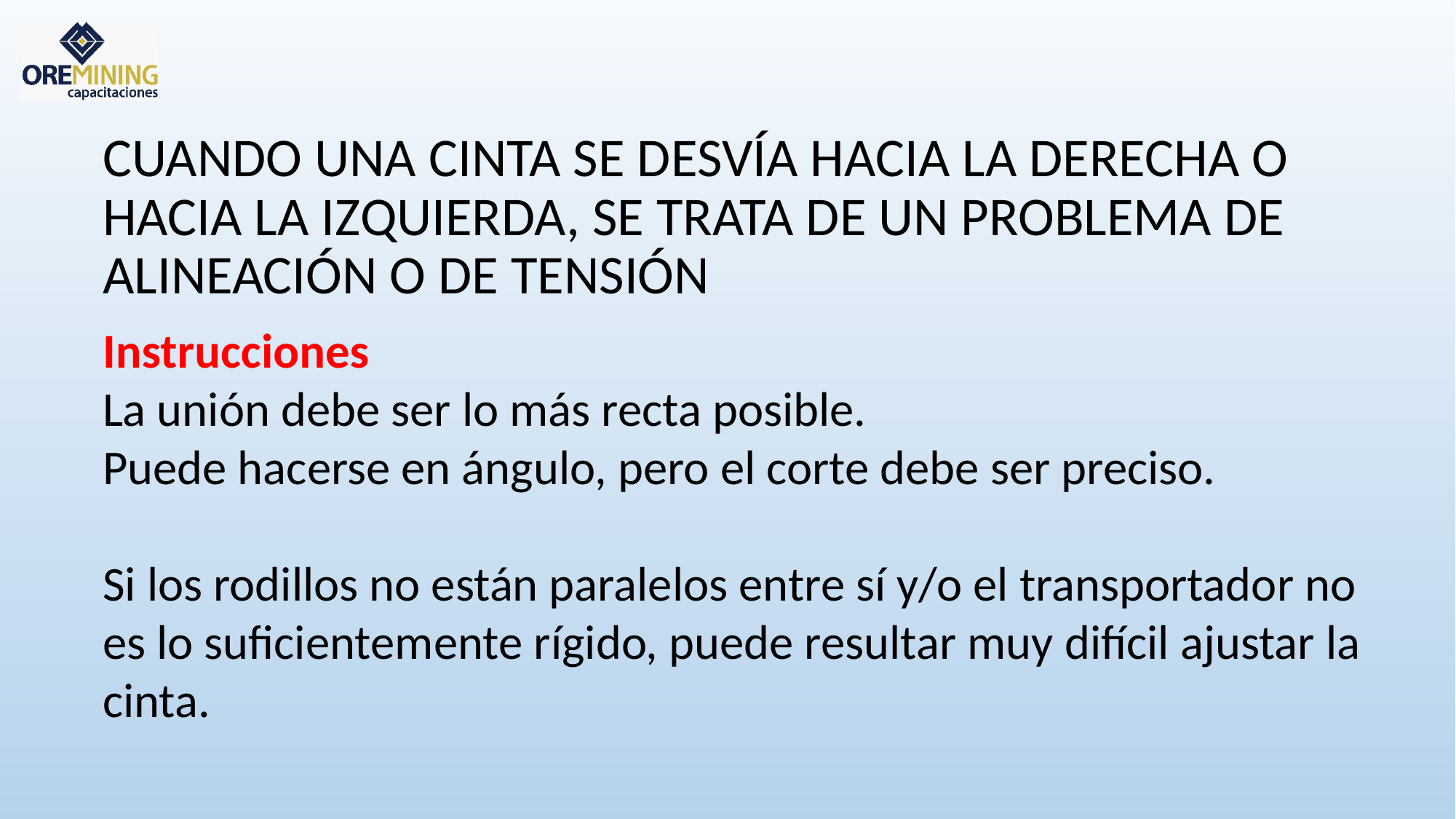

# CUANDO UNA CINTA SE DESVÍA HACIA LA DERECHA O HACIA LA IZQUIERDA, SE TRATA DE UN PROBLEMA DE ALINEACIÓN O DE TENSIÓN
Instrucciones
La unión debe ser lo más recta posible.
Puede hacerse en ángulo, pero el corte debe ser preciso.

Si los rodillos no están paralelos entre sí y/o el transportador no es lo suficientemente rígido, puede resultar muy difícil ajustar la cinta.